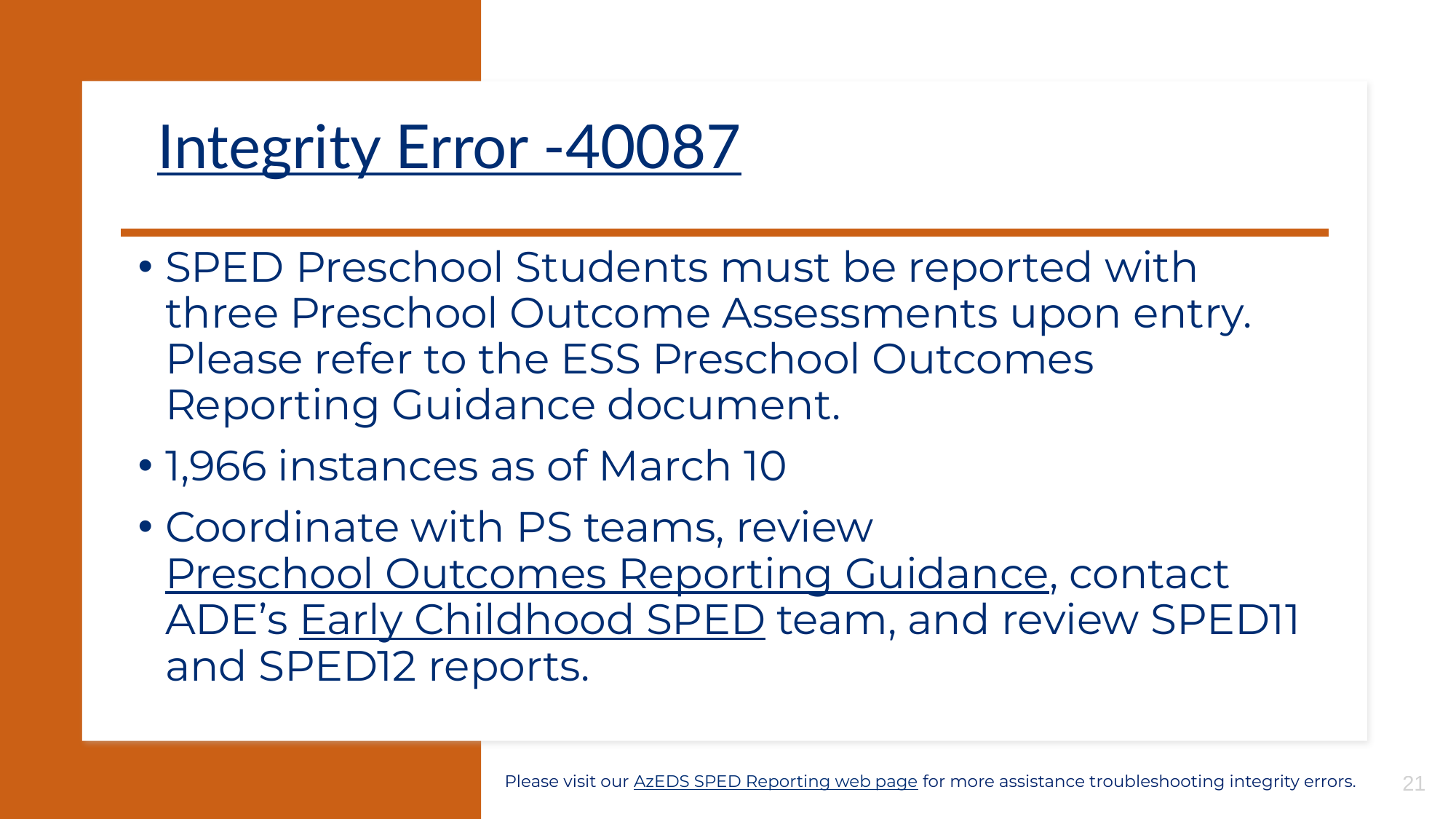

# Integrity Error -40087
SPED Preschool Students must be reported with three Preschool Outcome Assessments upon entry. Please refer to the ESS Preschool Outcomes Reporting Guidance document.
1,966 instances as of March 10
Coordinate with PS teams, review Preschool Outcomes Reporting Guidance, contact ADE’s Early Childhood SPED team, and review SPED11 and SPED12 reports.

Please visit our AzEDS SPED Reporting web page for more assistance troubleshooting integrity errors.